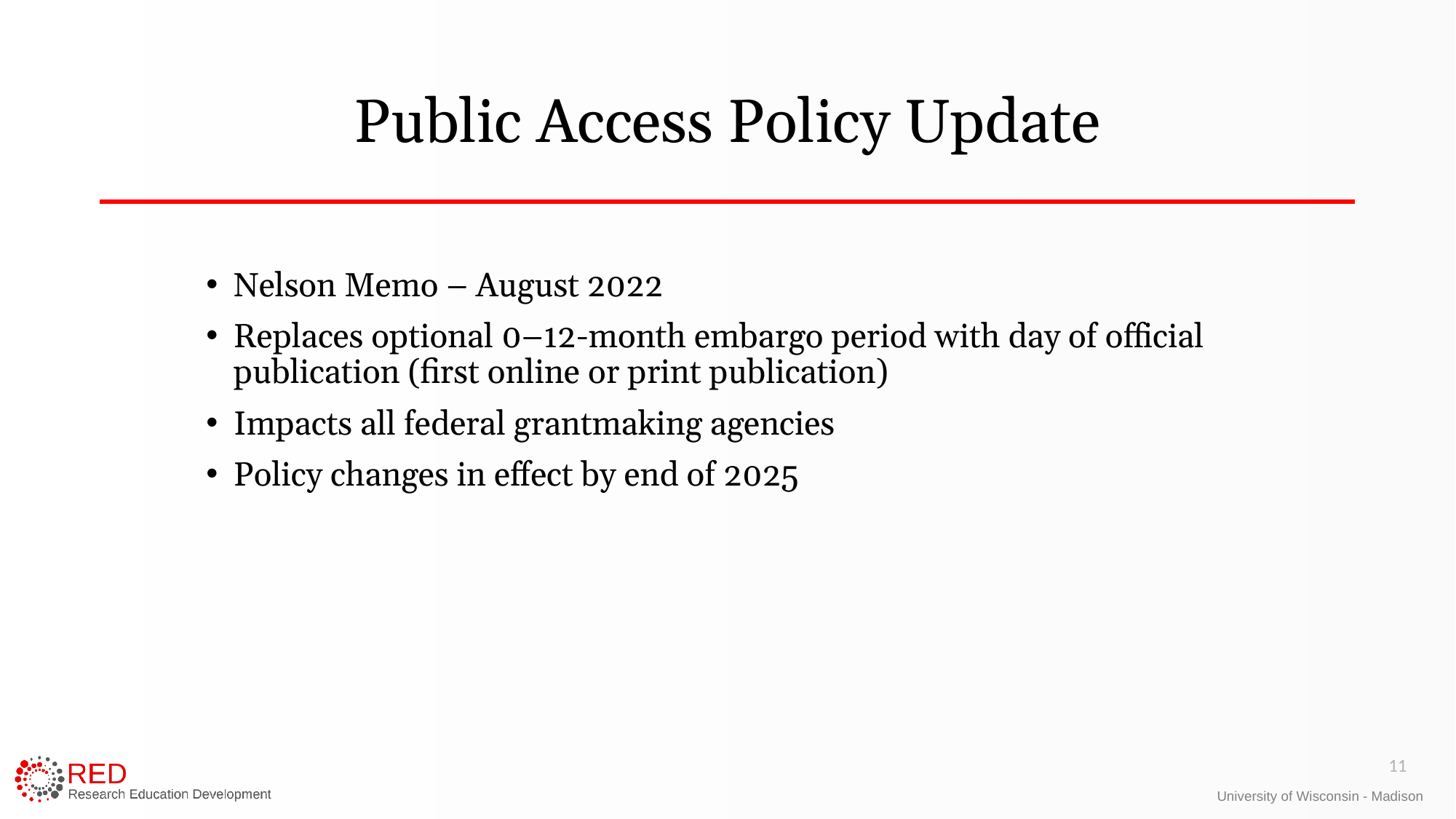

# Public Access Policy Update
Nelson Memo – August 2022
Replaces optional 0–12-month embargo period with day of official publication (first online or print publication)
Impacts all federal grantmaking agencies
Policy changes in effect by end of 2025
11